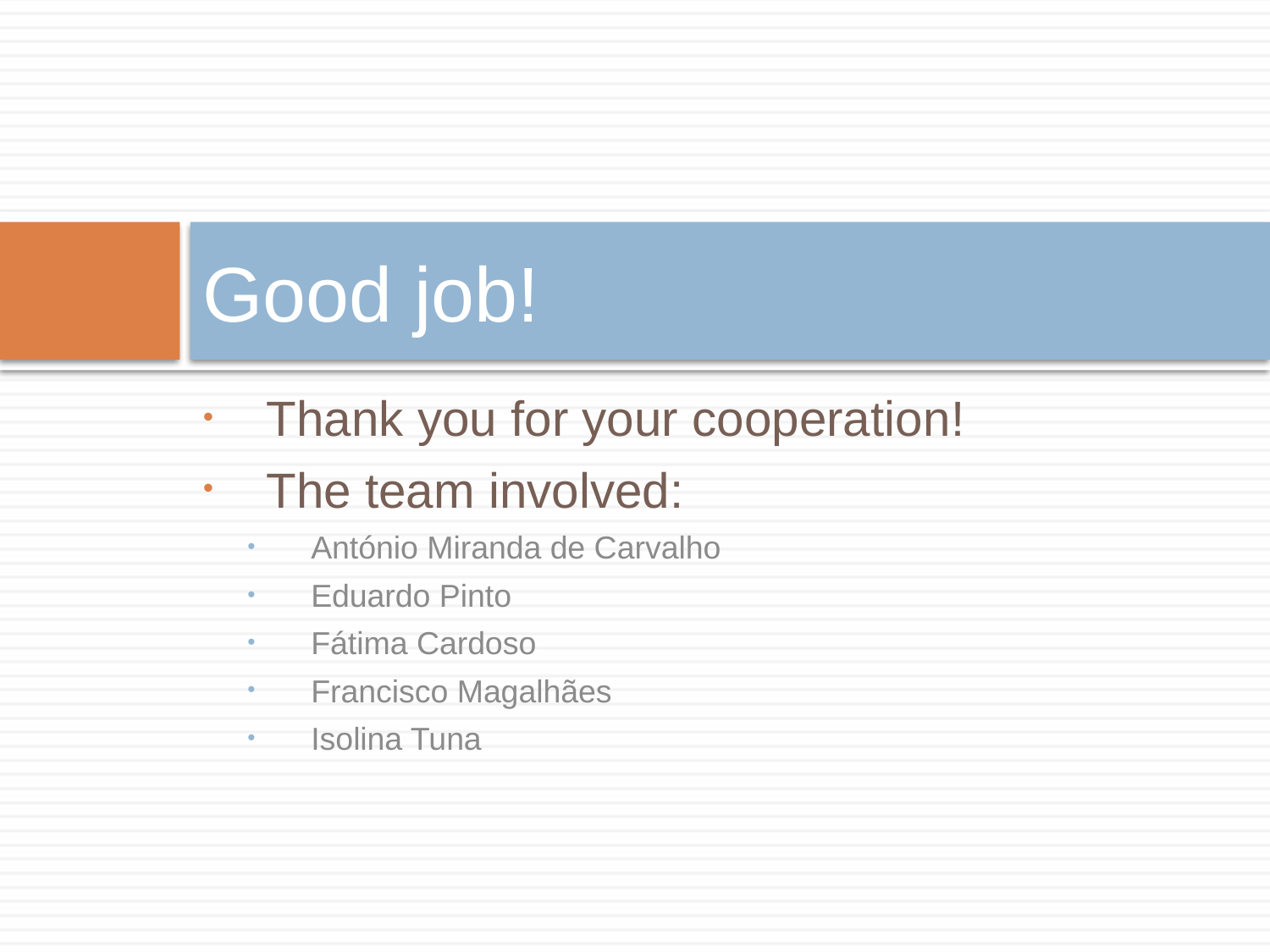

# Good job!
Thank you for your cooperation!
The team involved:
António Miranda de Carvalho
Eduardo Pinto
Fátima Cardoso
Francisco Magalhães
Isolina Tuna